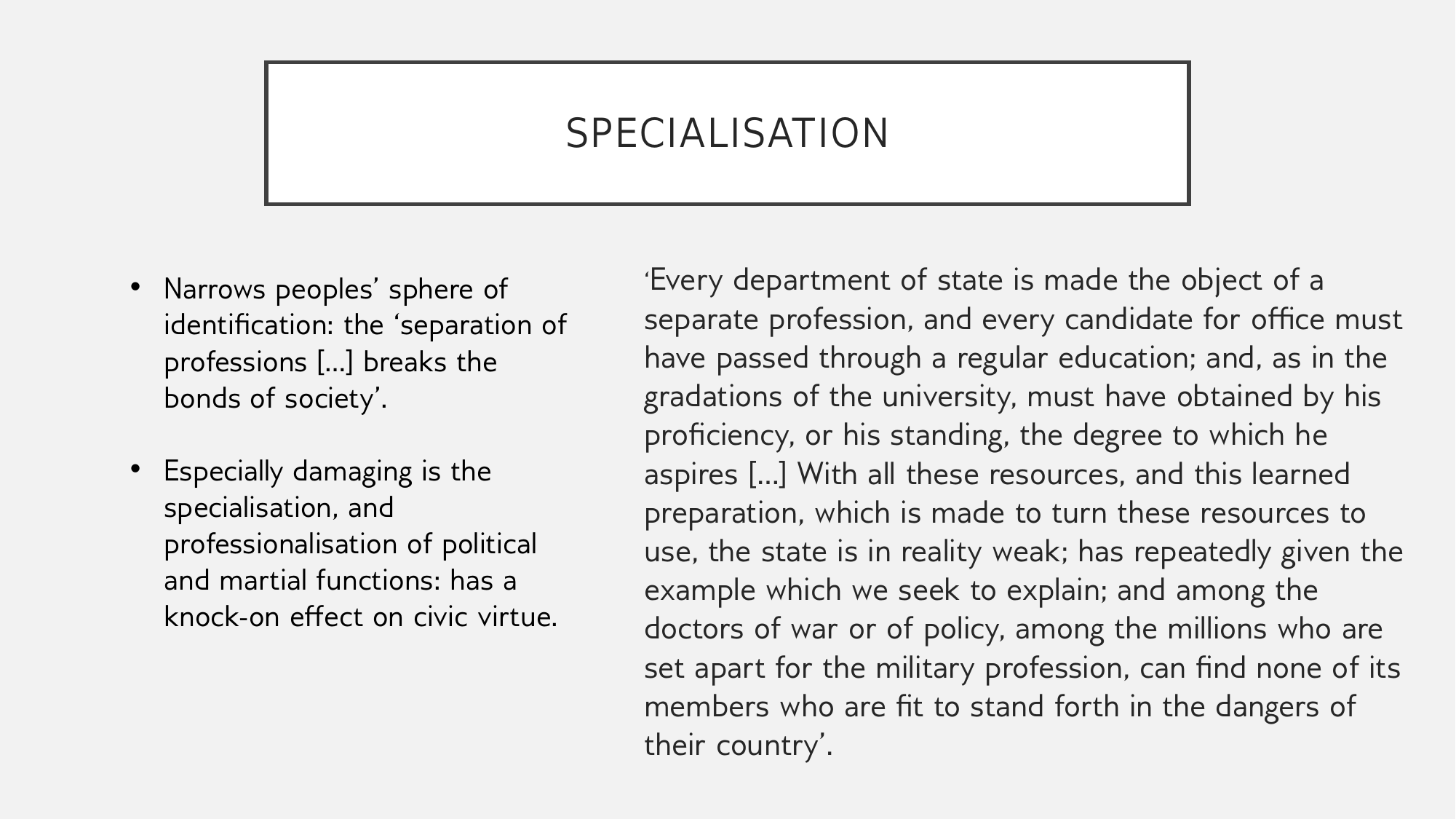

# specialisation
‘Every department of state is made the object of a separate profession, and every candidate for office must have passed through a regular education; and, as in the gradations of the university, must have obtained by his proficiency, or his standing, the degree to which he aspires […] With all these resources, and this learned preparation, which is made to turn these resources to use, the state is in reality weak; has repeatedly given the example which we seek to explain; and among the doctors of war or of policy, among the millions who are set apart for the military profession, can find none of its members who are fit to stand forth in the dangers of their country’.

Narrows peoples’ sphere of identification: the ‘separation of professions […] breaks the bonds of society’.

Especially damaging is the specialisation, and professionalisation of political and martial functions: has a knock-on effect on civic virtue.